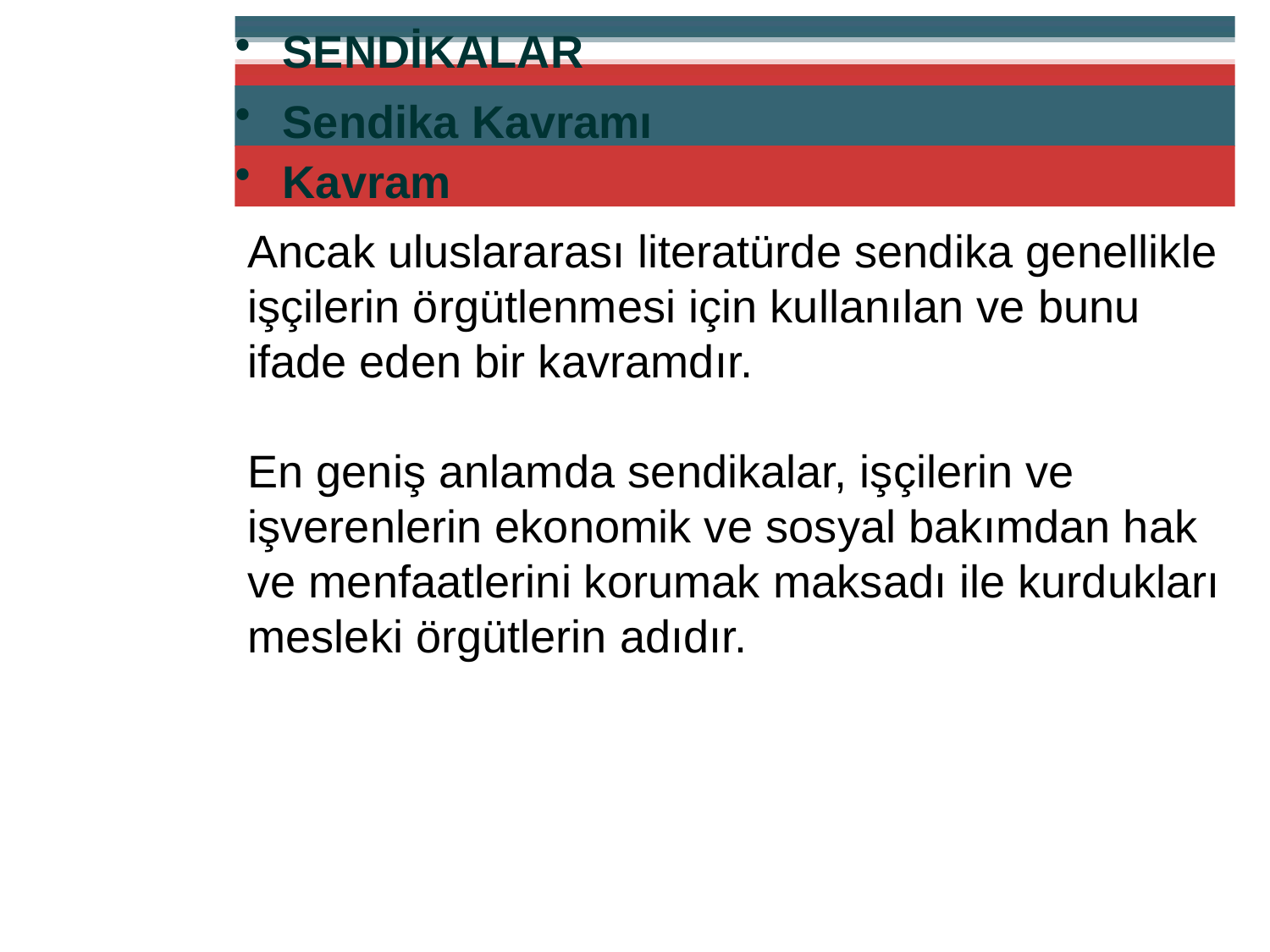

SENDİKALAR
Sendika Kavramı
Kavram
Ancak uluslararası literatürde sendika genellikle işçilerin örgütlenmesi için kullanılan ve bunu ifade eden bir kavramdır.

En geniş anlamda sendikalar, işçilerin ve işverenlerin ekonomik ve sosyal bakımdan hak ve menfaatlerini korumak maksadı ile kurdukları mesleki örgütlerin adıdır.